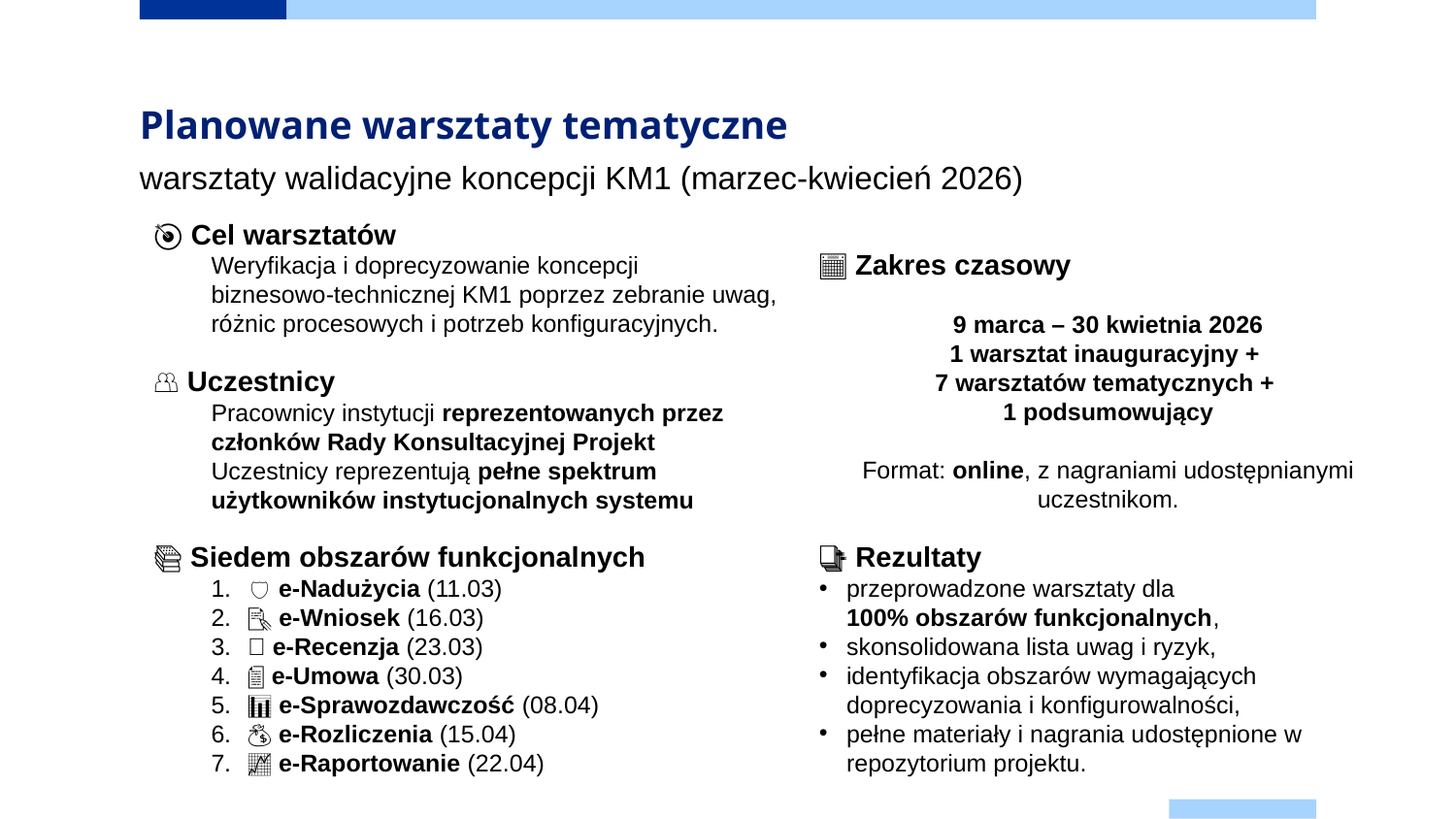

# Planowane warsztaty tematyczne warsztaty walidacyjne koncepcji KM1 (marzec-kwiecień 2026)
🎯 Cel warsztatów
Weryfikacja i doprecyzowanie koncepcji biznesowo‑technicznej KM1 poprzez zebranie uwag, różnic procesowych i potrzeb konfiguracyjnych.
📅 Zakres czasowy
9 marca – 30 kwietnia 2026
1 warsztat inauguracyjny +
7 warsztatów tematycznych +
1 podsumowujący
Format: online, z nagraniami udostępnianymi uczestnikom.
👥 Uczestnicy
Pracownicy instytucji reprezentowanych przez członków Rady Konsultacyjnej Projekt
Uczestnicy reprezentują pełne spektrum użytkowników instytucjonalnych systemu
📚 Siedem obszarów funkcjonalnych
🛡 e‑Nadużycia (11.03)
📝 e‑Wniosek (16.03)
🧪 e‑Recenzja (23.03)
📄 e‑Umowa (30.03)
📊 e‑Sprawozdawczość (08.04)
💰 e‑Rozliczenia (15.04)
📈 e‑Raportowanie (22.04)
📑 Rezultaty
przeprowadzone warsztaty dla 
100% obszarów funkcjonalnych,
skonsolidowana lista uwag i ryzyk,
identyfikacja obszarów wymagających doprecyzowania i konfigurowalności,
pełne materiały i nagrania udostępnione w repozytorium projektu.
24